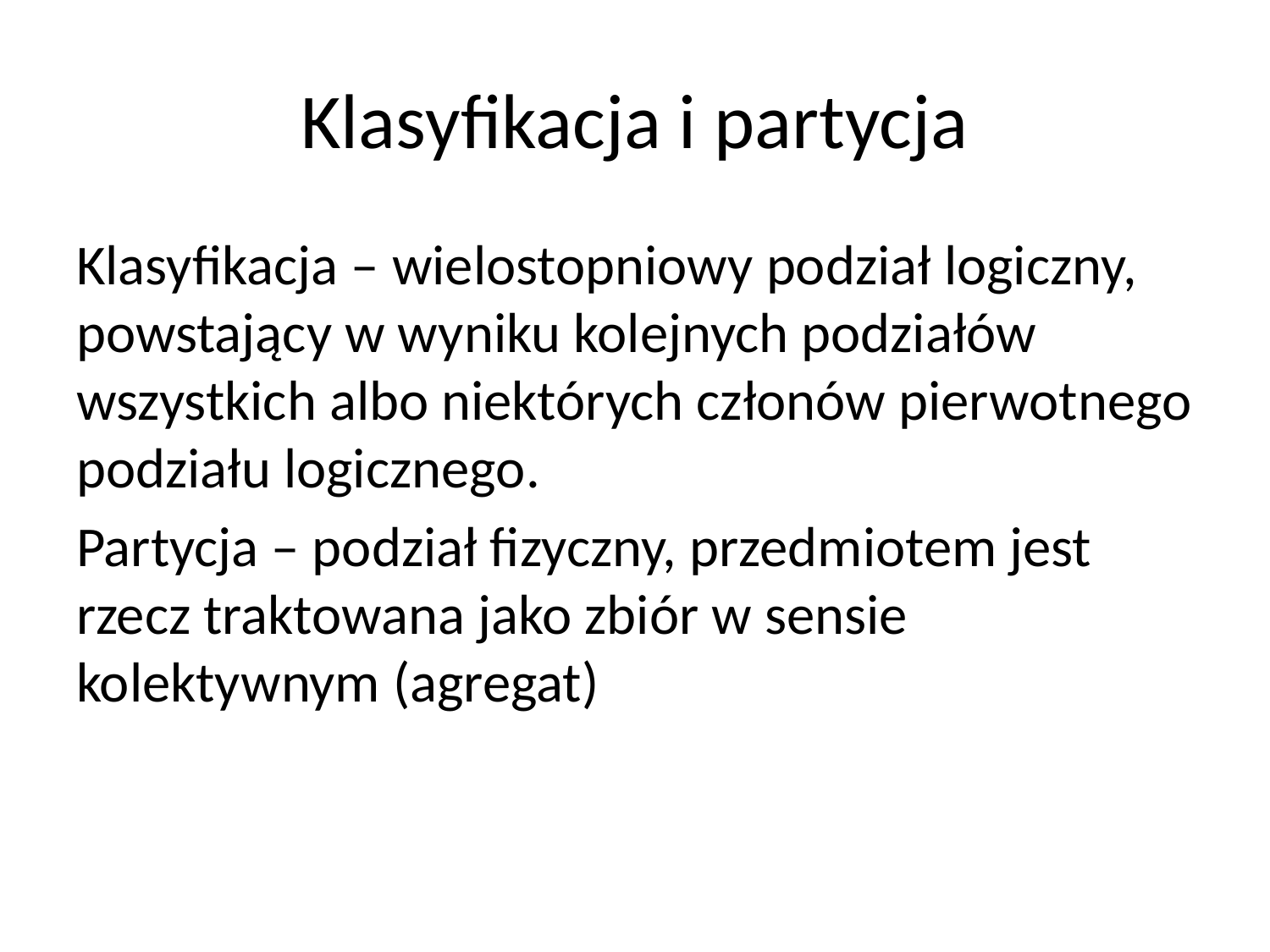

# Klasyfikacja i partycja
Klasyfikacja – wielostopniowy podział logiczny, powstający w wyniku kolejnych podziałów wszystkich albo niektórych członów pierwotnego podziału logicznego.
Partycja – podział fizyczny, przedmiotem jest rzecz traktowana jako zbiór w sensie kolektywnym (agregat)